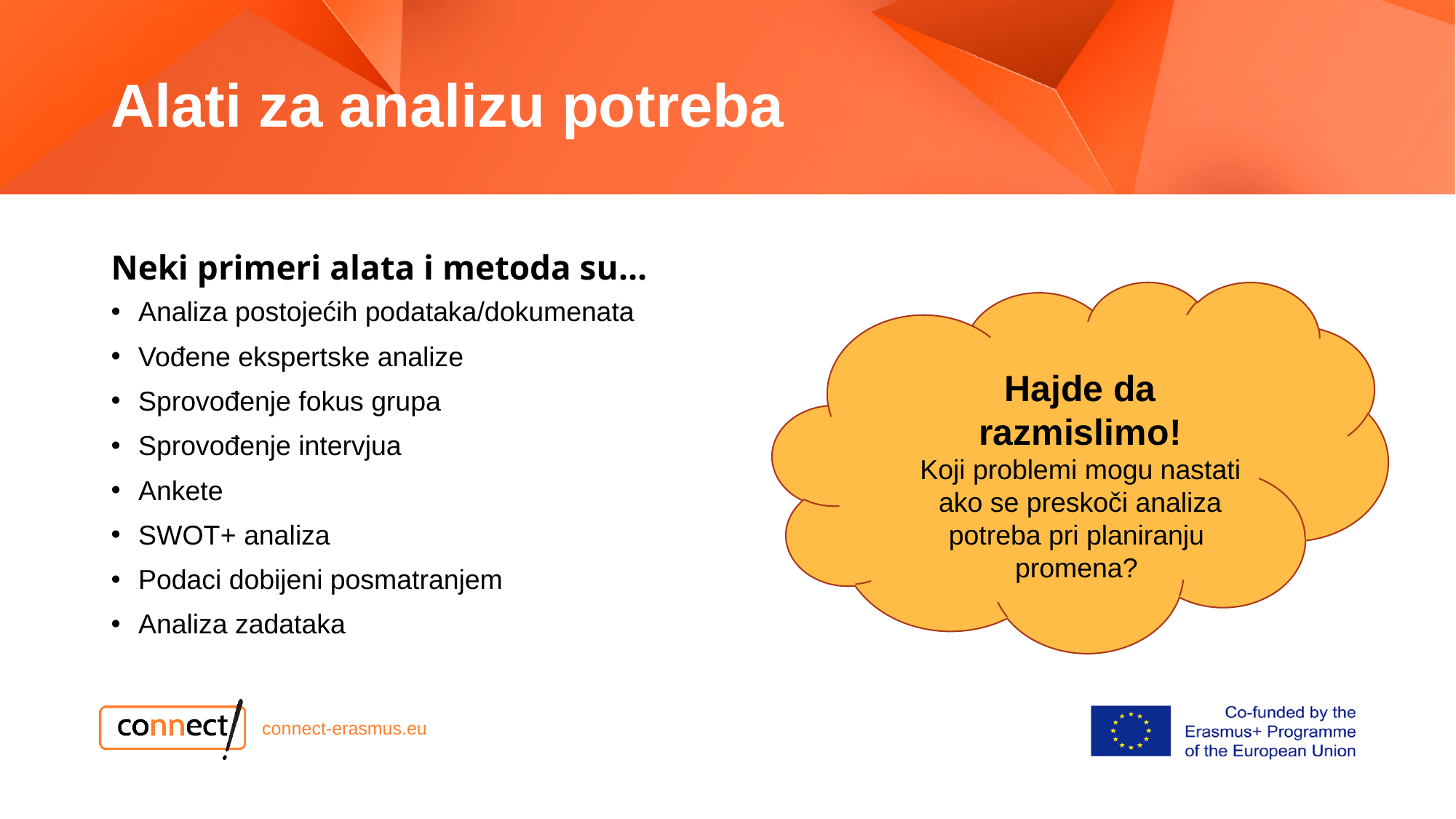

# Alati za analizu potreba
Neki primeri alata i metoda su…

Analiza postojećih podataka/dokumenata
Vođene ekspertske analize
Sprovođenje fokus grupa
Sprovođenje intervjua
Ankete
SWOT+ analiza
Podaci dobijeni posmatranjem
Analiza zadataka
Hajde da razmislimo!
Koji problemi mogu nastati ako se preskoči analiza potreba pri planiranju  promena?
connect-erasmus.eu